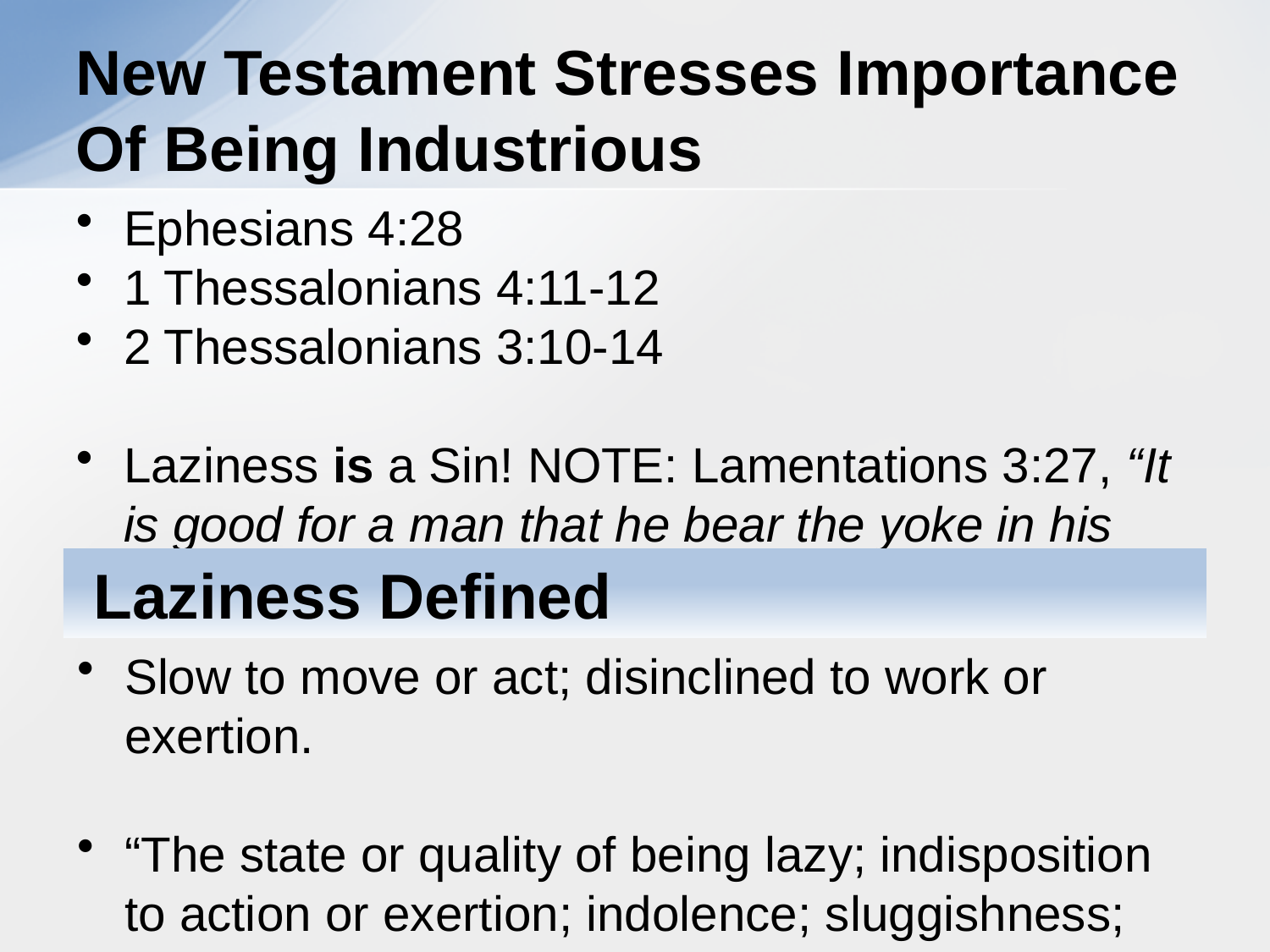

# New Testament Stresses Importance Of Being Industrious
Ephesians 4:28
1 Thessalonians 4:11-12
2 Thessalonians 3:10-14

Laziness is a Sin! NOTE: Lamentations 3:27, “It is good for a man that he bear the yoke in his youth.”
 Laziness Defined
Slow to move or act; disinclined to work or exertion.

“The state or quality of being lazy; indisposition to action or exertion; indolence; sluggishness; heaviness in motion; habitual sloth.”